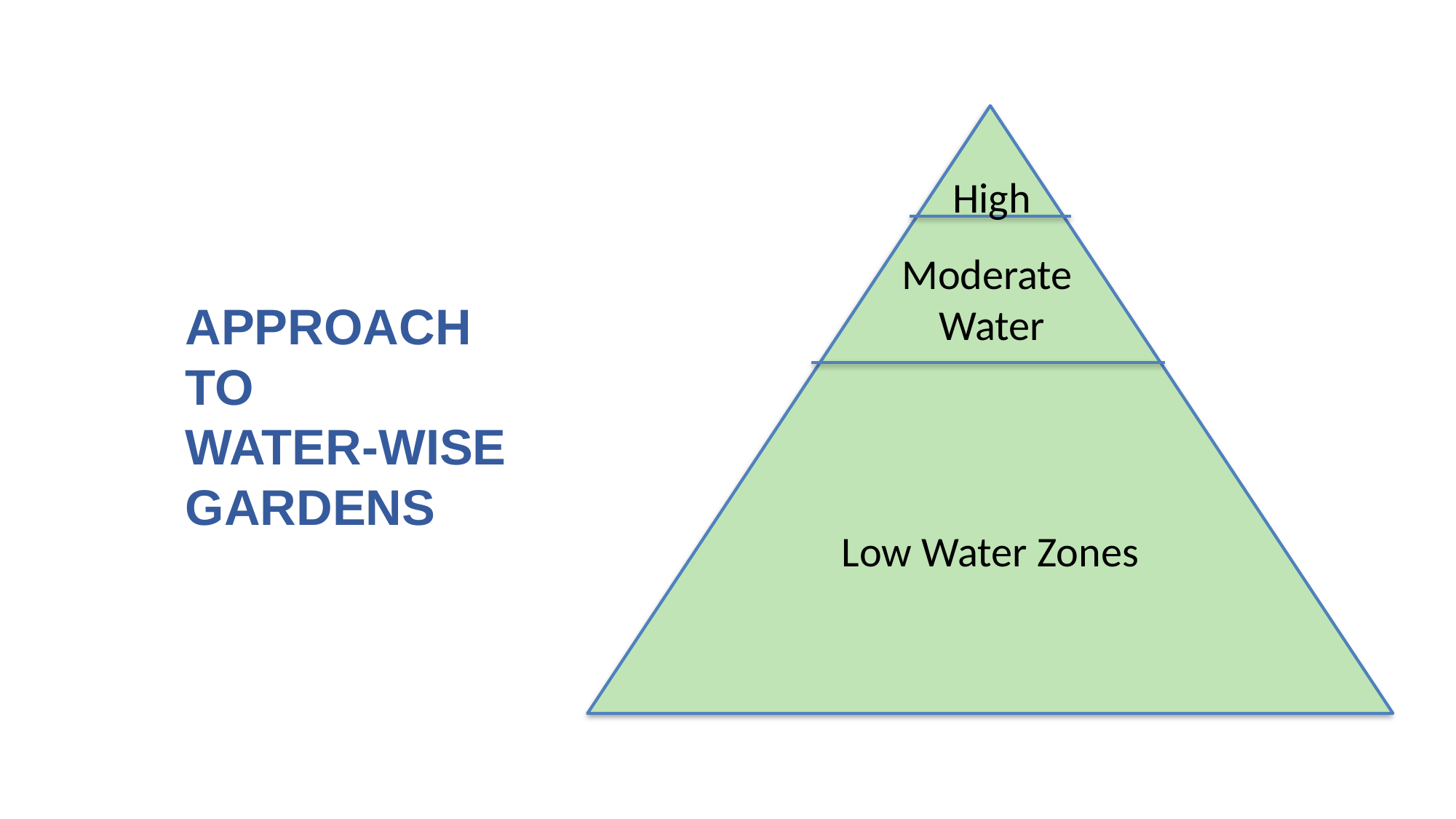

High

Moderate
 Water
APPROACH
TO
WATER-WISE
GARDENS

Low Water Zones